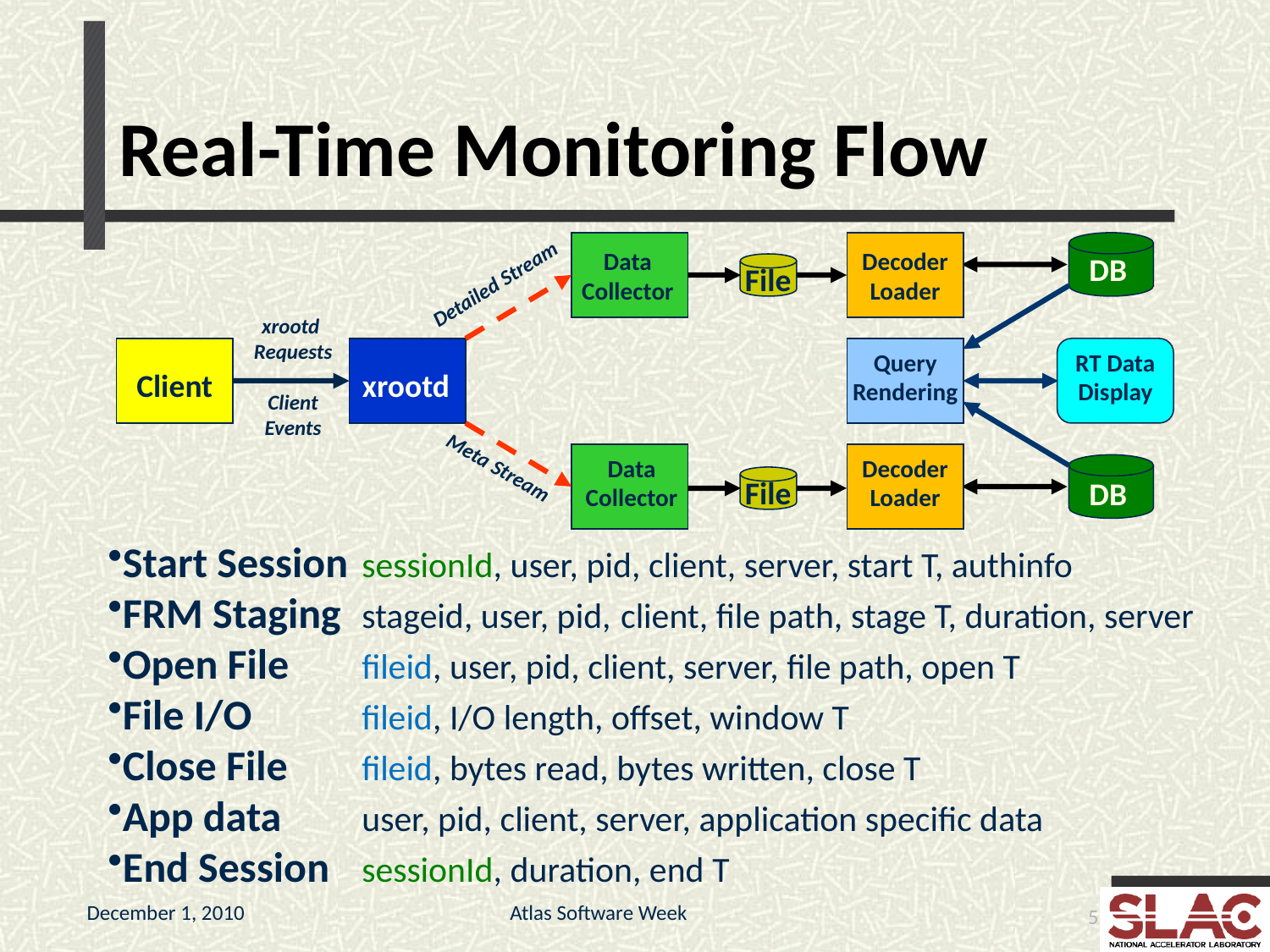

# Real-Time Monitoring Flow

Data
Collector
Decoder
Loader
DB
File

Detailed Stream

xrootd
Requests

Client
Events

Query
Rendering
RT Data
Display
Client
xrootd
DB

Data
Collector
Decoder
Loader
Meta Stream

File

DB
DB

Start Session	sessionId, user, pid, client, server, start T, authinfo
FRM Staging	stageid, user, pid, client, file path, stage T, duration, server
Open File	fileid, user, pid, client, server, file path, open T
File I/O	fileid, I/O length, offset, window T
Close File	fileid, bytes read, bytes written, close T
App data	user, pid, client, server, application specific data
End Session	sessionId, duration, end T

Atlas Software Week
5